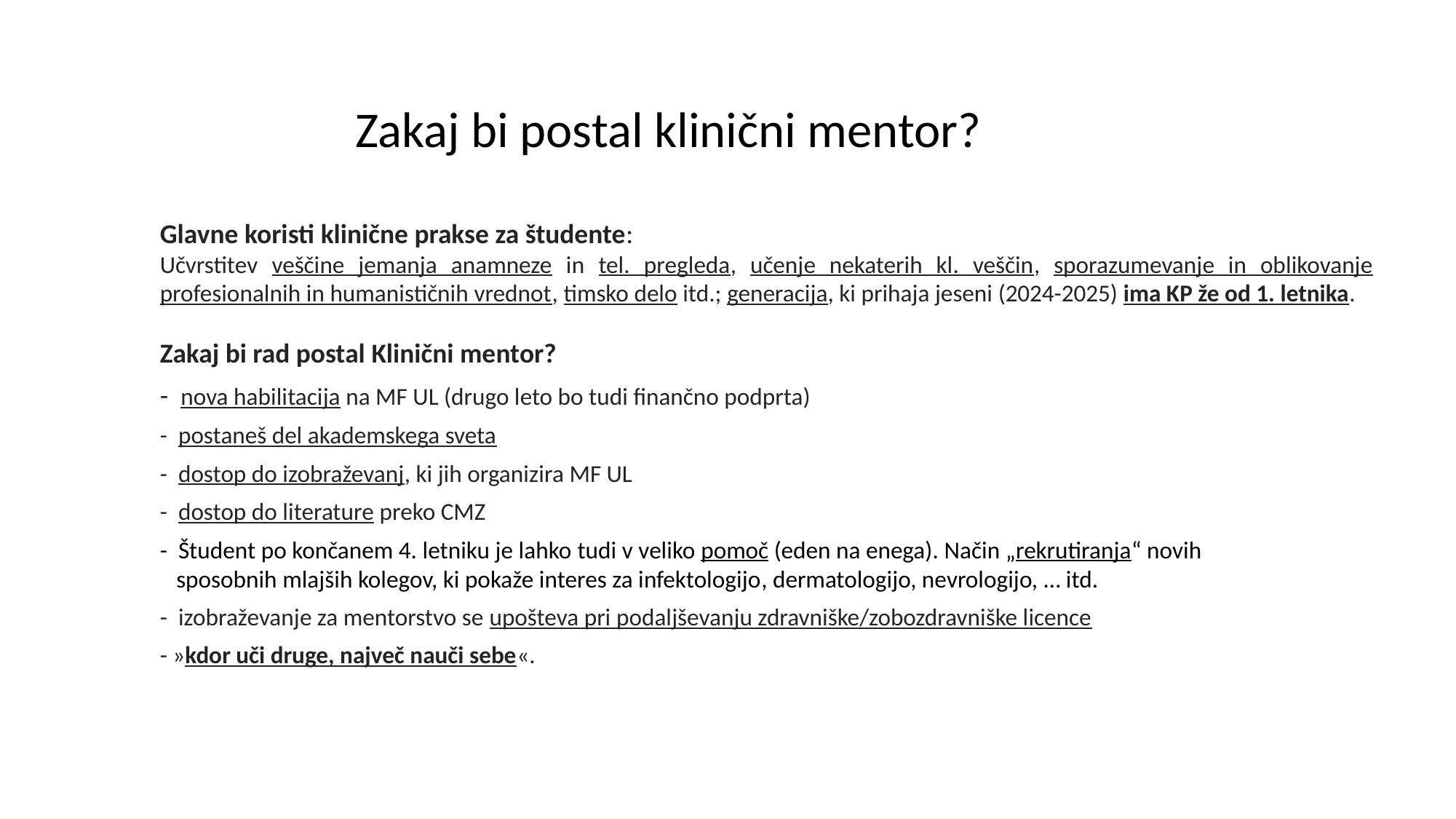

# Zakaj bi postal klinični mentor?
Glavne koristi klinične prakse za študente:
Učvrstitev veščine jemanja anamneze in tel. pregleda, učenje nekaterih kl. veščin, sporazumevanje in oblikovanje profesionalnih in humanističnih vrednot, timsko delo itd.; generacija, ki prihaja jeseni (2024-2025) ima KP že od 1. letnika.

Zakaj bi rad postal Klinični mentor?
-  nova habilitacija na MF UL (drugo leto bo tudi finančno podprta)
-  postaneš del akademskega sveta
-  dostop do izobraževanj, ki jih organizira MF UL
-  dostop do literature preko CMZ
-  Študent po končanem 4. letniku je lahko tudi v veliko pomoč (eden na enega). Način „rekrutiranja“ novih
   sposobnih mlajših kolegov, ki pokaže interes za infektologijo, dermatologijo, nevrologijo, … itd.
-  izobraževanje za mentorstvo se upošteva pri podaljševanju zdravniške/zobozdravniške licence
- »kdor uči druge, največ nauči sebe«.